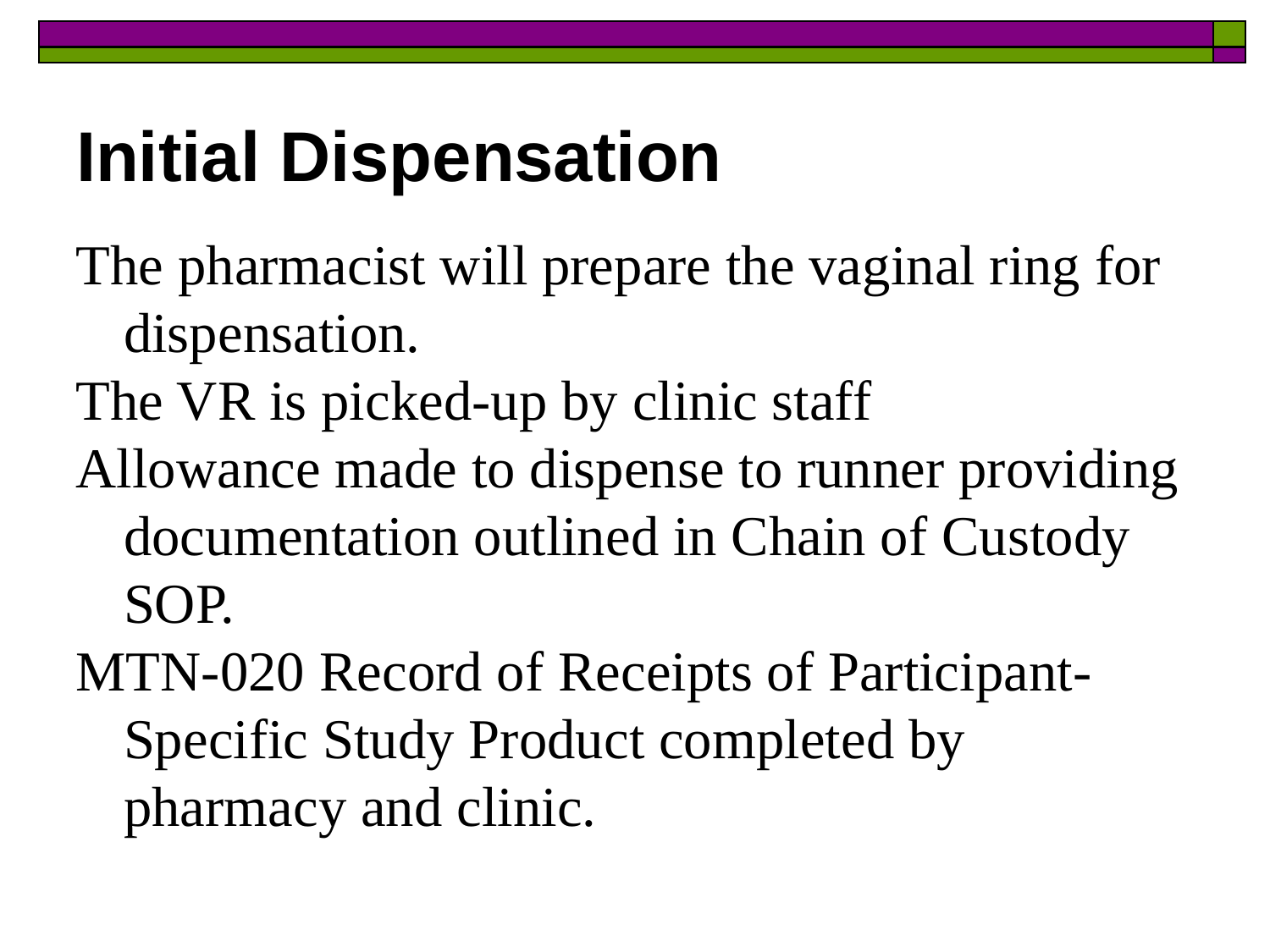

Initial Dispensation
The pharmacist will prepare the vaginal ring for dispensation.
The VR is picked-up by clinic staff
Allowance made to dispense to runner providing documentation outlined in Chain of Custody SOP.
MTN-020 Record of Receipts of Participant-Specific Study Product completed by pharmacy and clinic.